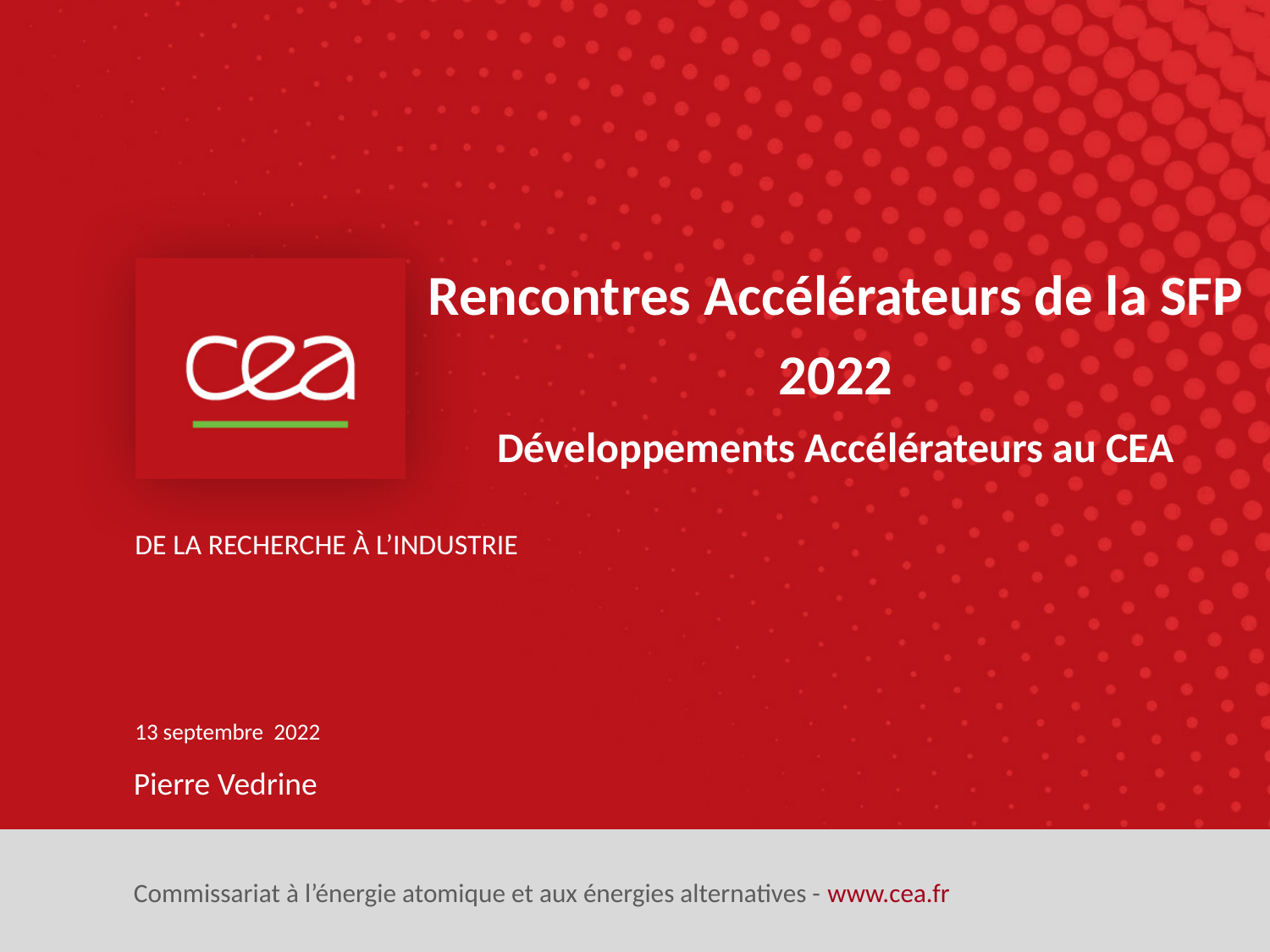

Rencontres Accélérateurs de la SFP
2022
Développements Accélérateurs au CEA

13 septembre  2022
Pierre Vedrine